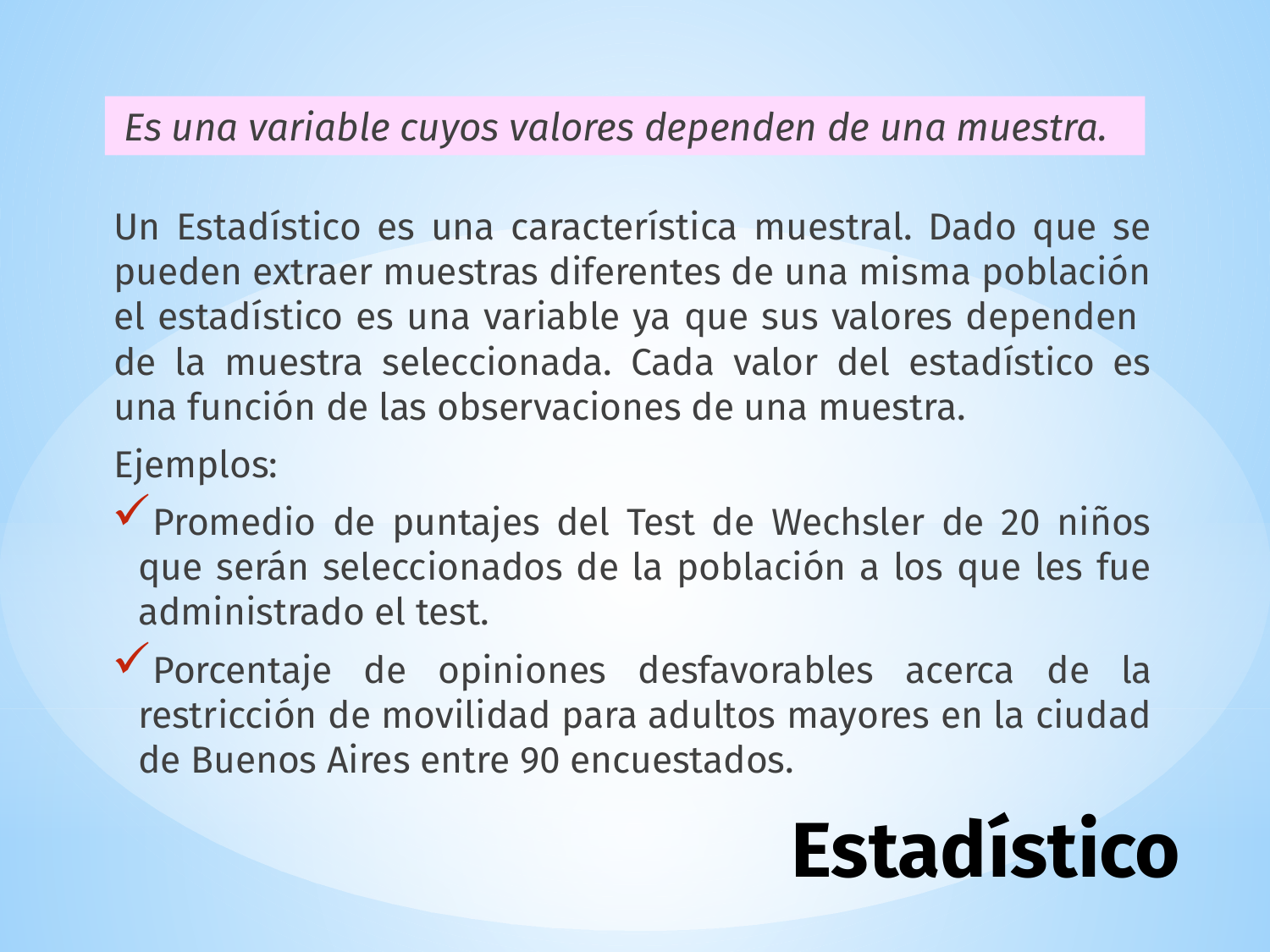

Es una variable cuyos valores dependen de una muestra.
Un Estadístico es una característica muestral. Dado que se pueden extraer muestras diferentes de una misma población el estadístico es una variable ya que sus valores dependen  de la muestra seleccionada. Cada valor del estadístico es una función de las observaciones de una muestra.
Ejemplos:
Promedio de puntajes del Test de Wechsler de 20 niños que serán seleccionados de la población a los que les fue administrado el test.
Porcentaje de opiniones desfavorables acerca de la restricción de movilidad para adultos mayores en la ciudad de Buenos Aires entre 90 encuestados.

# Estadístico